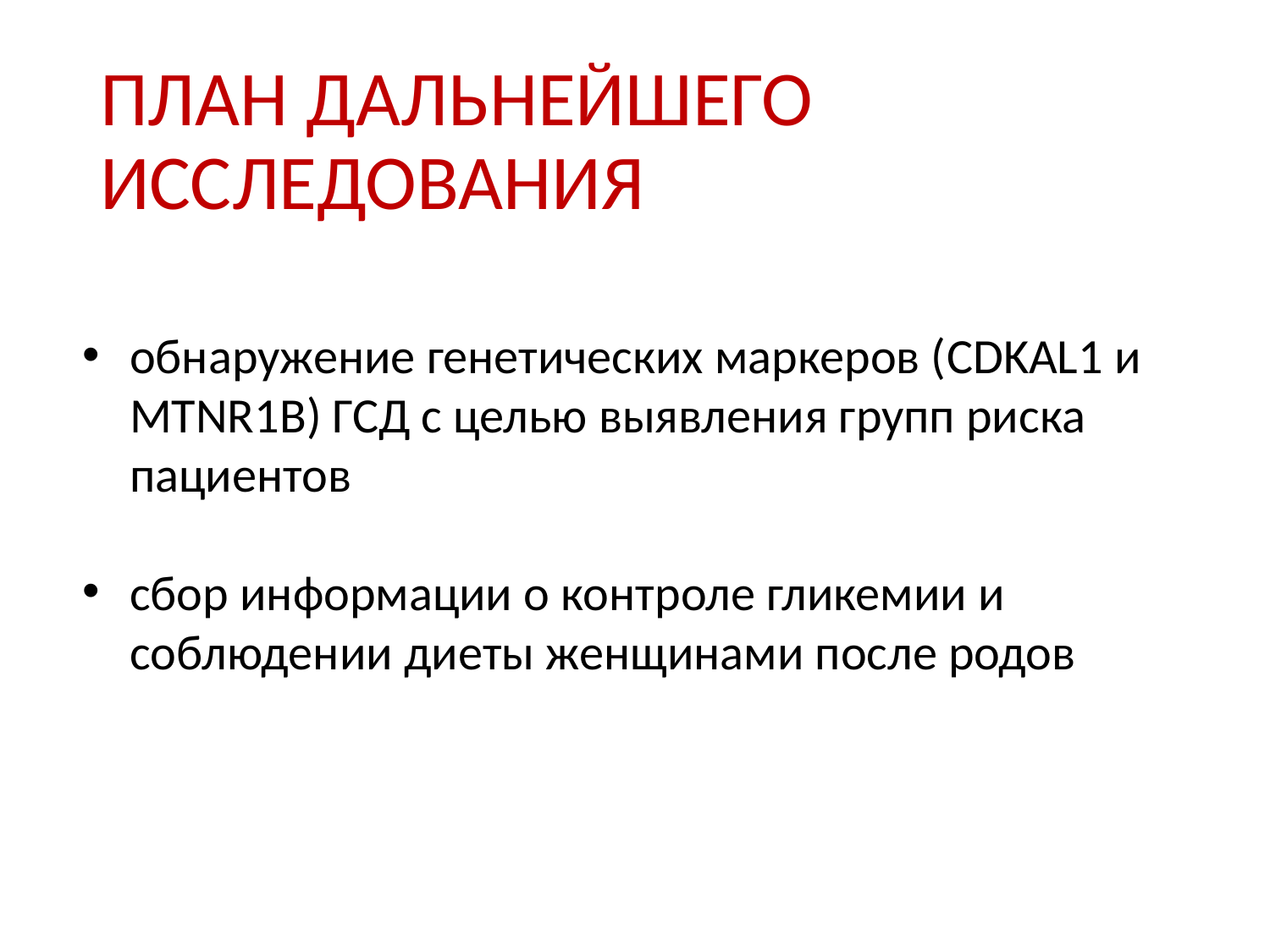

# ПЛАН ДАЛЬНЕЙШЕГО ИССЛЕДОВАНИЯ
обнаружение генетических маркеров (CDKAL1 и MTNR1B) ГСД с целью выявления групп риска пациентов

сбор информации о контроле гликемии и соблюдении диеты женщинами после родов